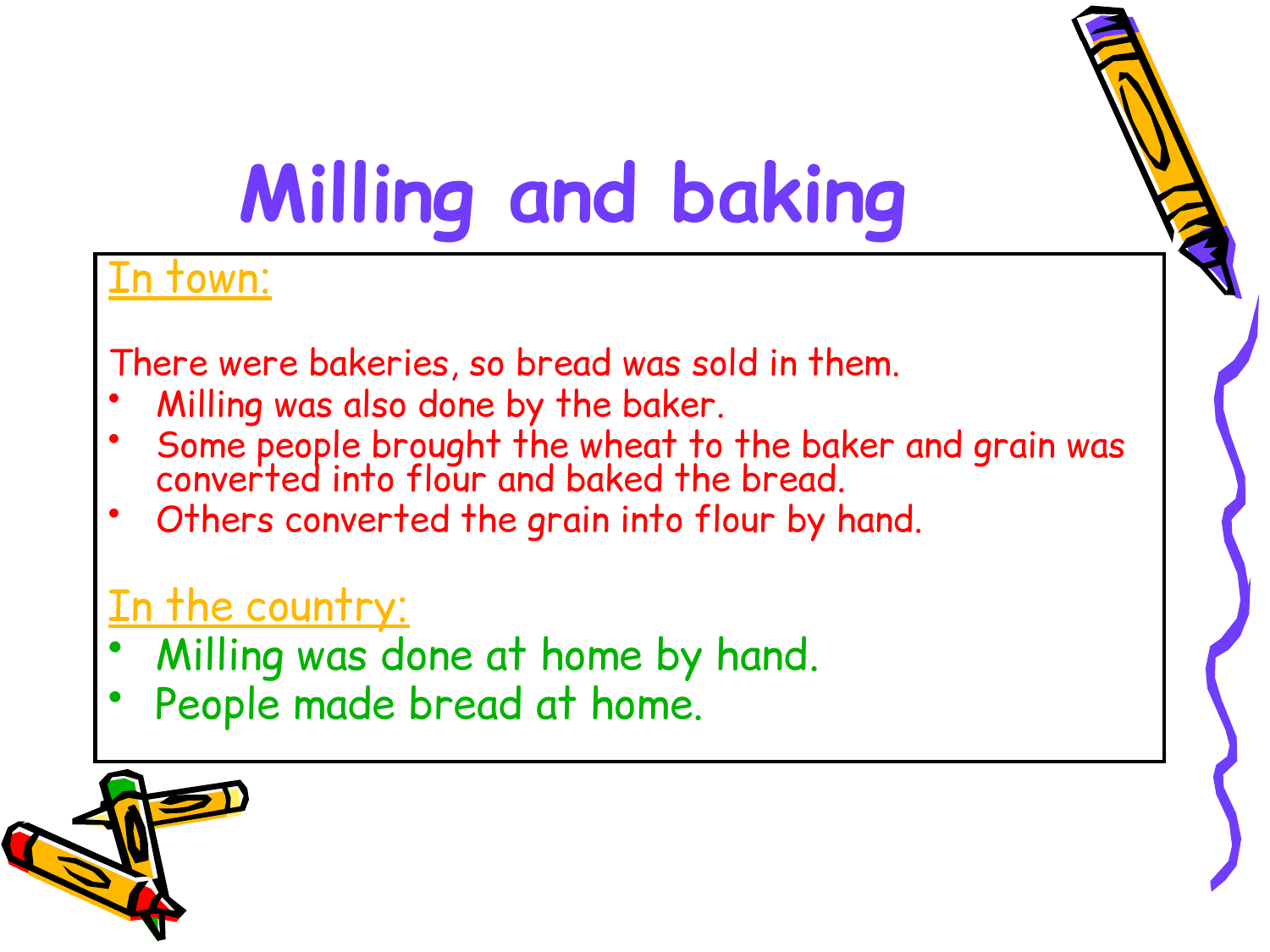

# Milling and baking
In town:

There were bakeries, so bread was sold in them.
Milling was also done by the baker.
Some people brought the wheat to the baker and grain was converted into flour and baked the bread.
Others converted the grain into flour by hand.

In the country:
Milling was done at home by hand.
People made bread at home.